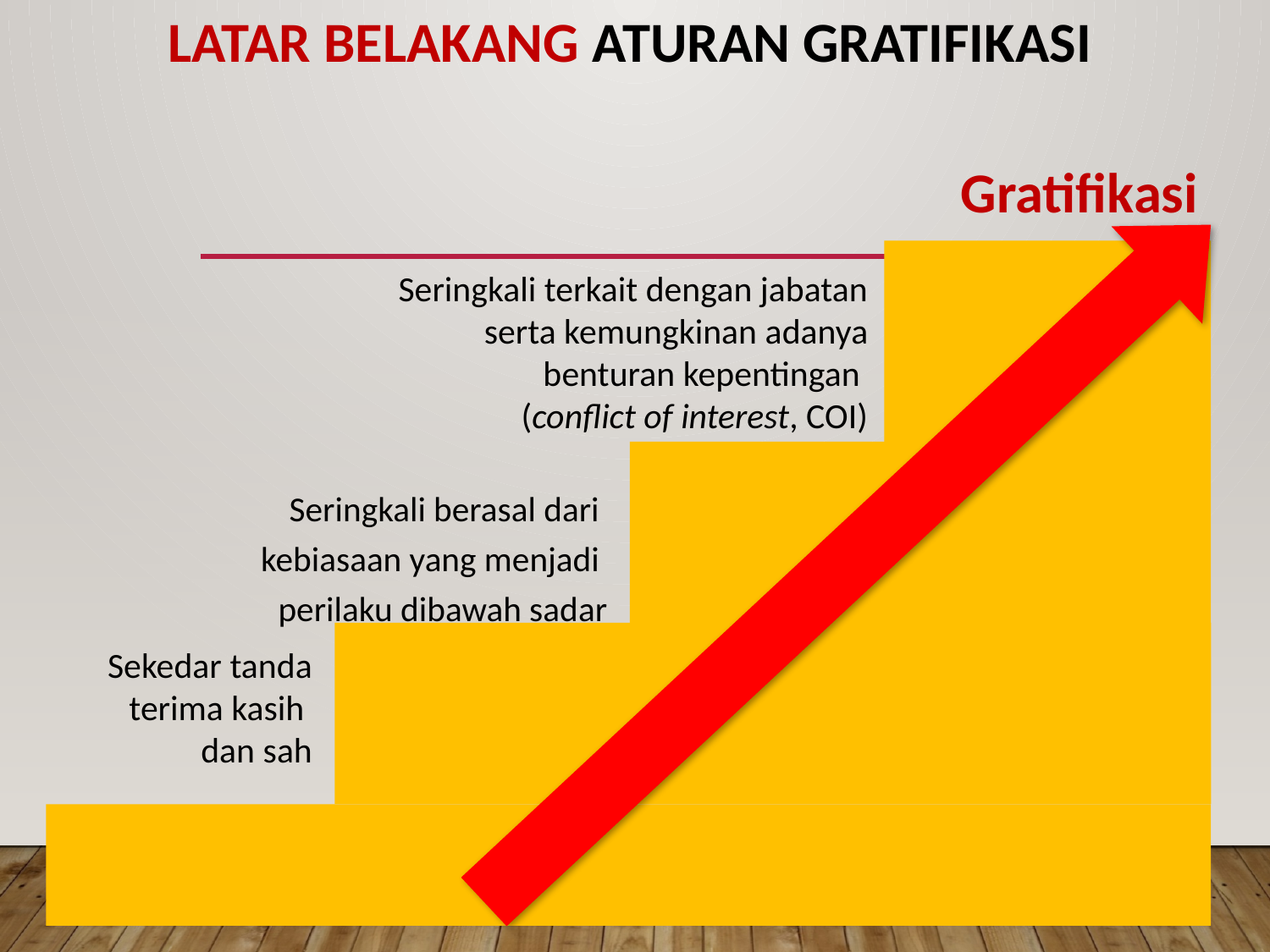

# LATAR BELAKANG ATURAN GRATIFIKASI
Gratifikasi

Seringkali terkait dengan jabatan serta kemungkinan adanya benturan kepentingan
(conflict of interest, COI)

Seringkali berasal dari
kebiasaan yang menjadi
perilaku dibawah sadar

Sekedar tanda terima kasih
dan sah